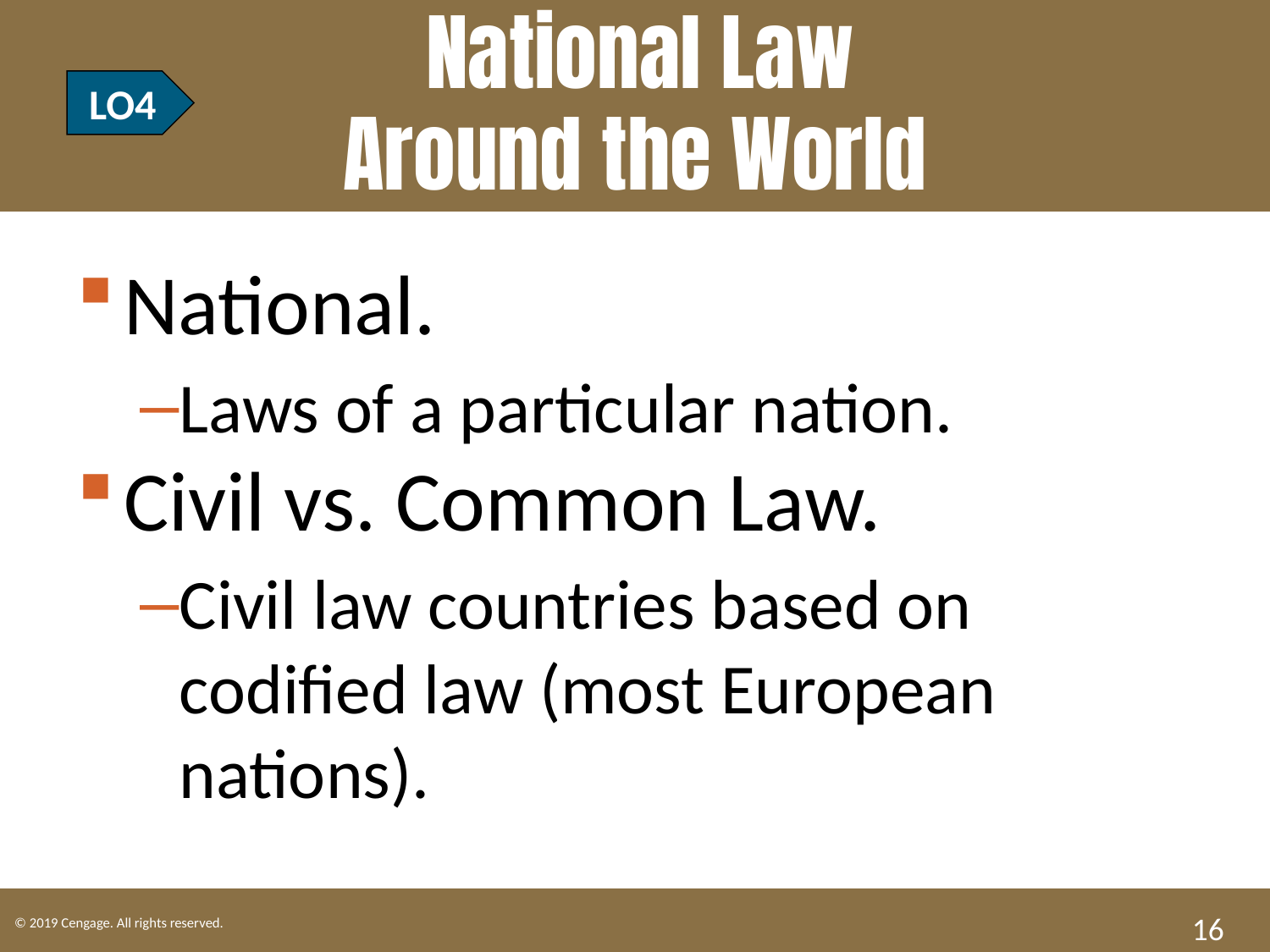

LO4 National Law
Around the World
LO4
National.
Laws of a particular nation.
Civil vs. Common Law.
Civil law countries based on codified law (most European nations).
16